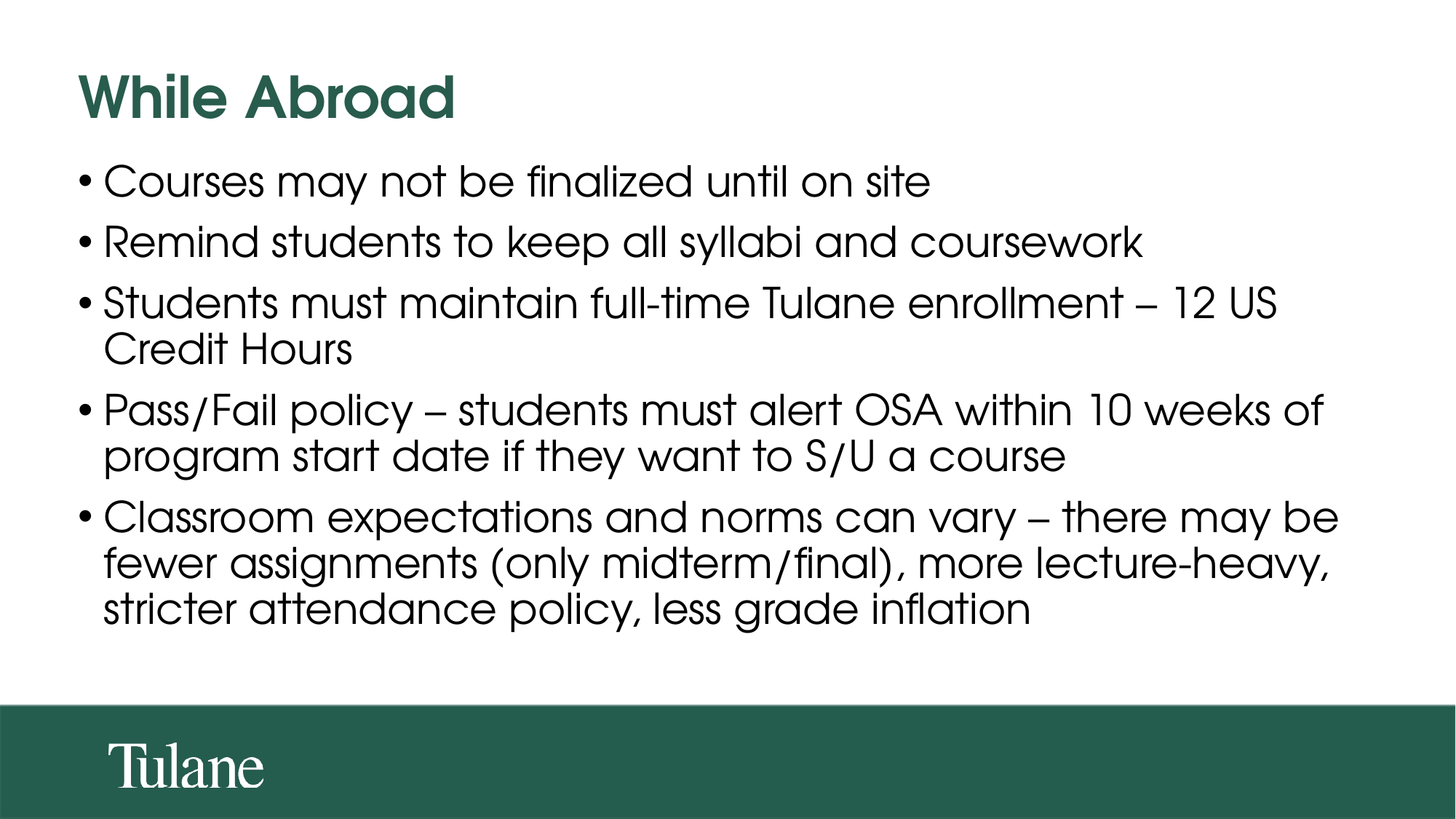

While Abroad
Courses may not be finalized until on site
Remind students to keep all syllabi and coursework
Students must maintain full-time Tulane enrollment – 12 US Credit Hours
Pass/Fail policy – students must alert OSA within 10 weeks of program start date if they want to S/U a course
Classroom expectations and norms can vary – there may be fewer assignments (only midterm/final), more lecture-heavy, stricter attendance policy, less grade inflation